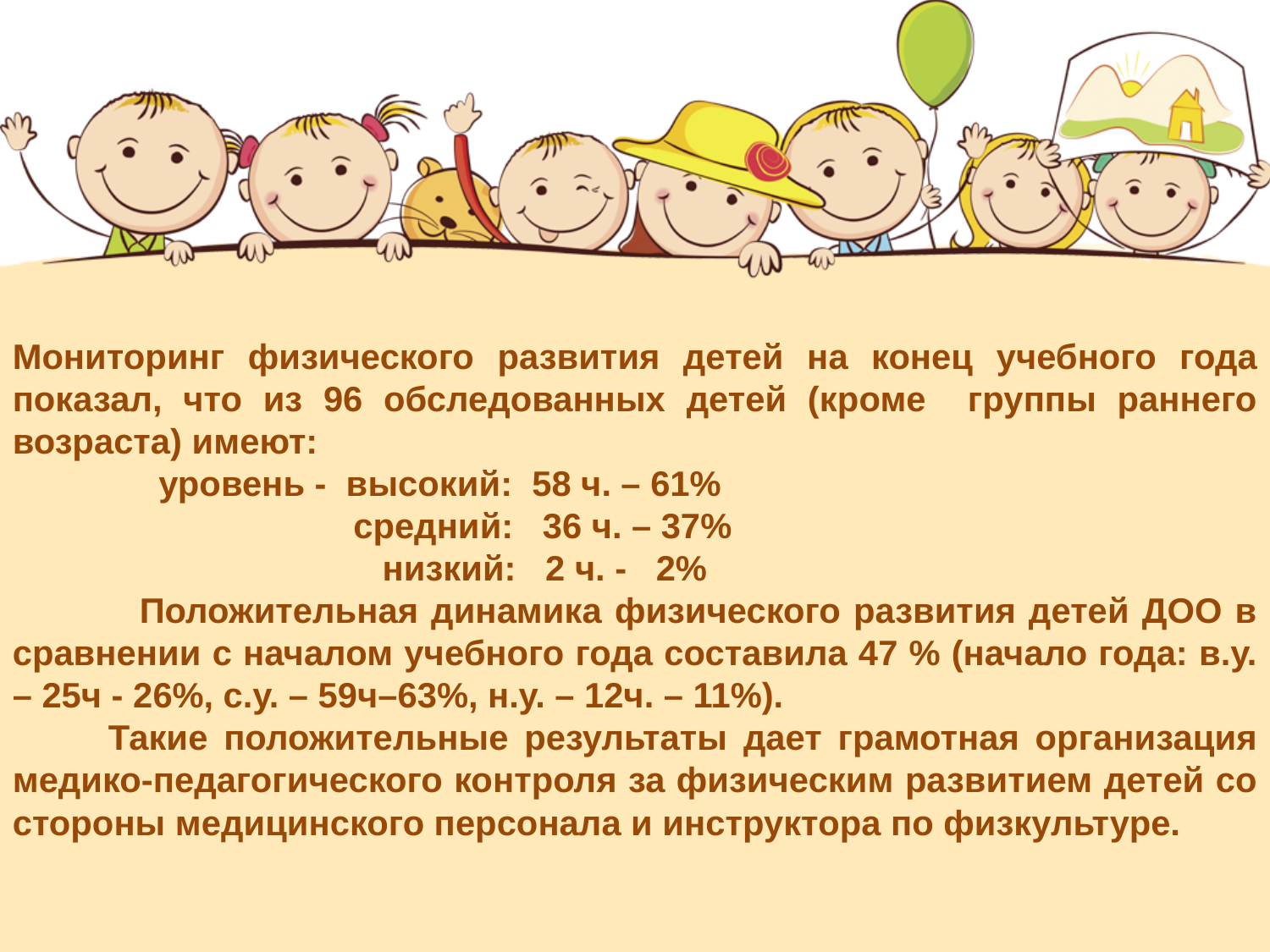

Мониторинг физического развития детей на конец учебного года показал, что из 96 обследованных детей (кроме  группы раннего возраста) имеют:
               уровень -  высокий:  58 ч. – 61%
                                   средний:   36 ч. – 37%
                                      низкий:   2 ч. -   2%
	Положительная динамика физического развития детей ДОО в сравнении с началом учебного года составила 47 % (начало года: в.у. – 25ч - 26%, с.у. – 59ч–63%, н.у. – 12ч. – 11%).
      Такие положительные результаты дает грамотная организация медико-педагогического контроля за физическим развитием детей со стороны медицинского персонала и инструктора по физкультуре.